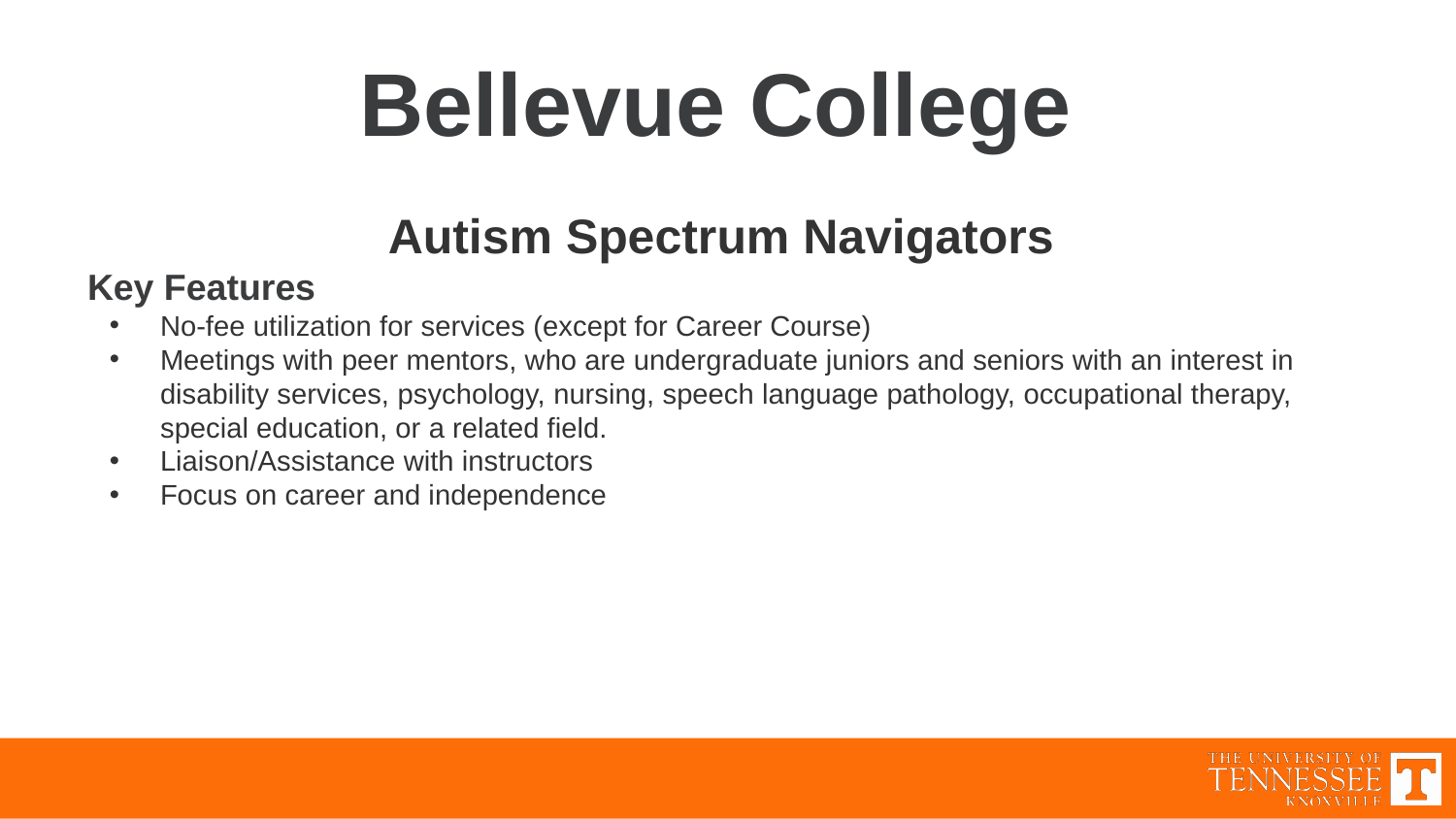

# Bellevue College
Autism Spectrum Navigators
Key Features
No-fee utilization for services (except for Career Course)
Meetings with peer mentors, who are undergraduate juniors and seniors with an interest in disability services, psychology, nursing, speech language pathology, occupational therapy, special education, or a related field.
Liaison/Assistance with instructors
Focus on career and independence